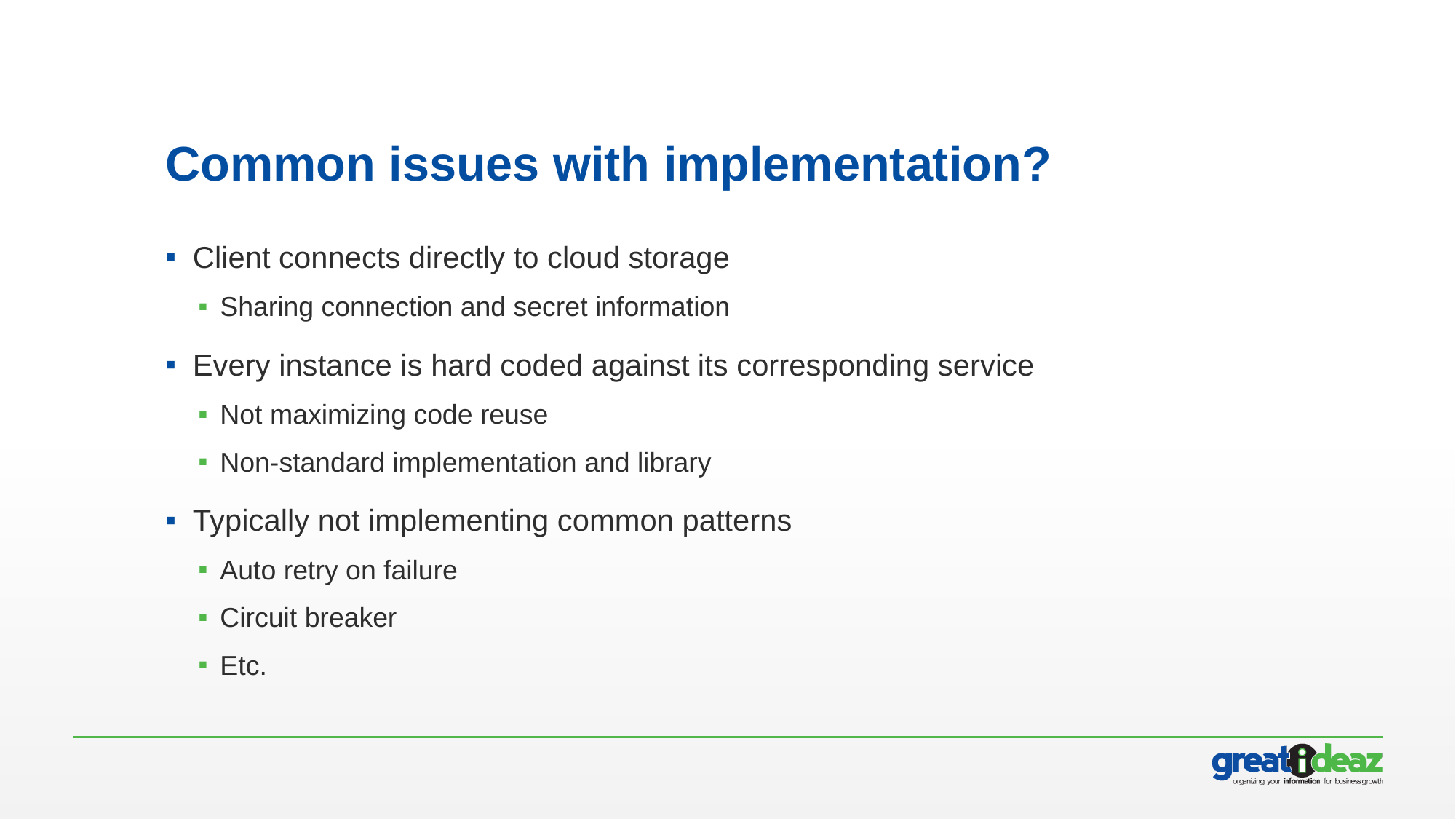

# Common issues with implementation?
Client connects directly to cloud storage
Sharing connection and secret information
Every instance is hard coded against its corresponding service
Not maximizing code reuse
Non-standard implementation and library
Typically not implementing common patterns
Auto retry on failure
Circuit breaker
Etc.